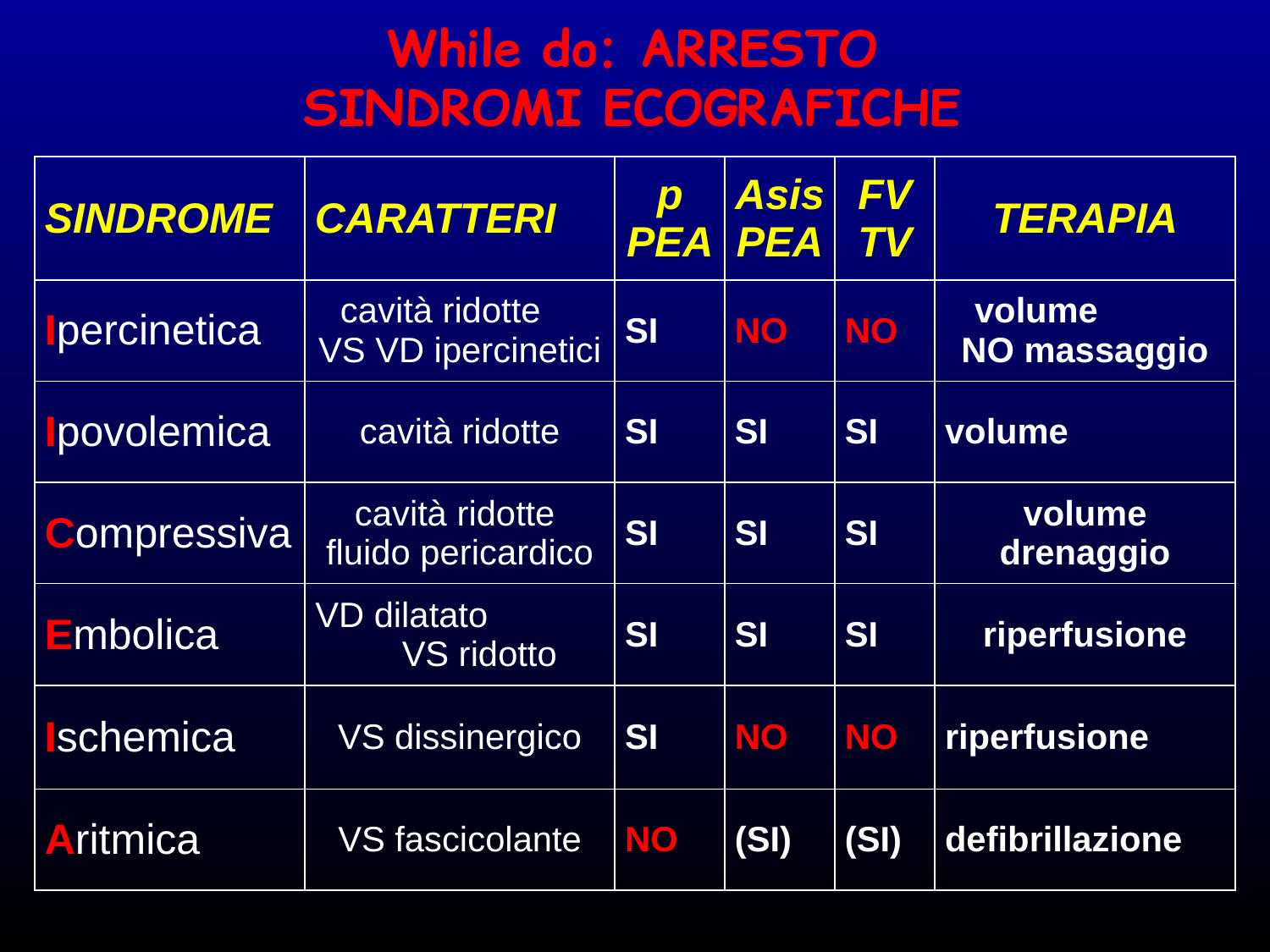

# While do: ARRESTO SINDROMI ECOGRAFICHE
| SINDROME | CARATTERI | p PEA | Asis PEA | FV TV | TERAPIA |
| --- | --- | --- | --- | --- | --- |
| Ipercinetica | cavità ridotte VS VD ipercinetici | SI | NO | NO | volume NO massaggio |
| Ipovolemica | cavità ridotte | SI | SI | SI | volume |
| Compressiva | cavità ridotte fluido pericardico | SI | SI | SI | volume drenaggio |
| Embolica | VD dilatato VS ridotto | SI | SI | SI | riperfusione |
| Ischemica | VS dissinergico | SI | NO | NO | riperfusione |
| Aritmica | VS fascicolante | NO | (SI) | (SI) | defibrillazione |